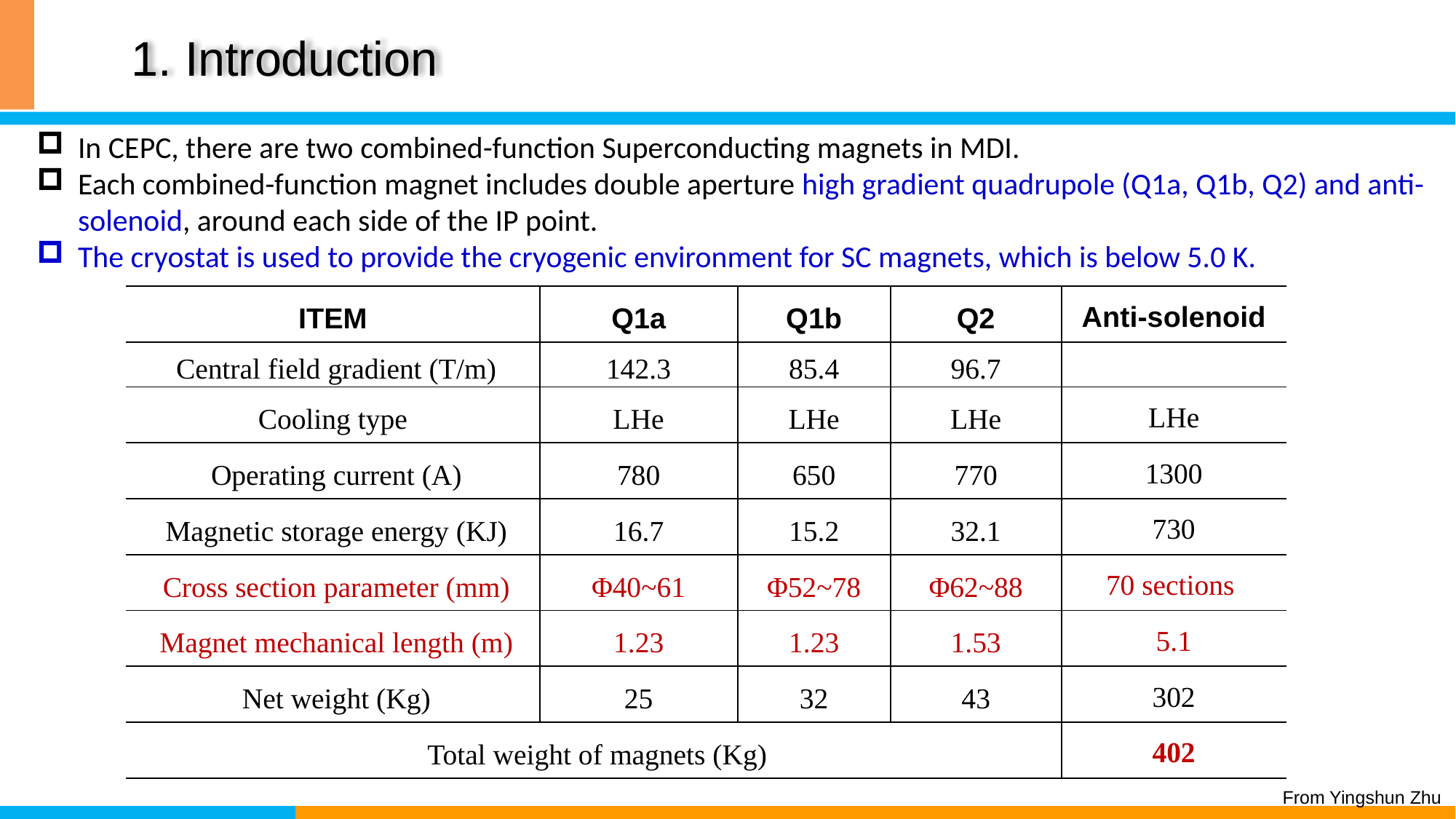

1. Introduction
In CEPC, there are two combined-function Superconducting magnets in MDI.
Each combined-function magnet includes double aperture high gradient quadrupole (Q1a, Q1b, Q2) and anti-solenoid, around each side of the IP point.
The cryostat is used to provide the cryogenic environment for SC magnets, which is below 5.0 K.
| ITEM | Q1a | Q1b | Q2 | Anti-solenoid |
| --- | --- | --- | --- | --- |
| Central field gradient (T/m) | 142.3 | 85.4 | 96.7 |  |
| Cooling type | LHe | LHe | LHe | LHe |
| Operating current (A) | 780 | 650 | 770 | 1300 |
| Magnetic storage energy (KJ) | 16.7 | 15.2 | 32.1 | 730 |
| Cross section parameter (mm) | Φ40~61 | Φ52~78 | Φ62~88 | 70 sections |
| Magnet mechanical length (m) | 1.23 | 1.23 | 1.53 | 5.1 |
| Net weight (Kg) | 25 | 32 | 43 | 302 |
| Total weight of magnets (Kg) |  |  |  | 402 |
From Yingshun Zhu